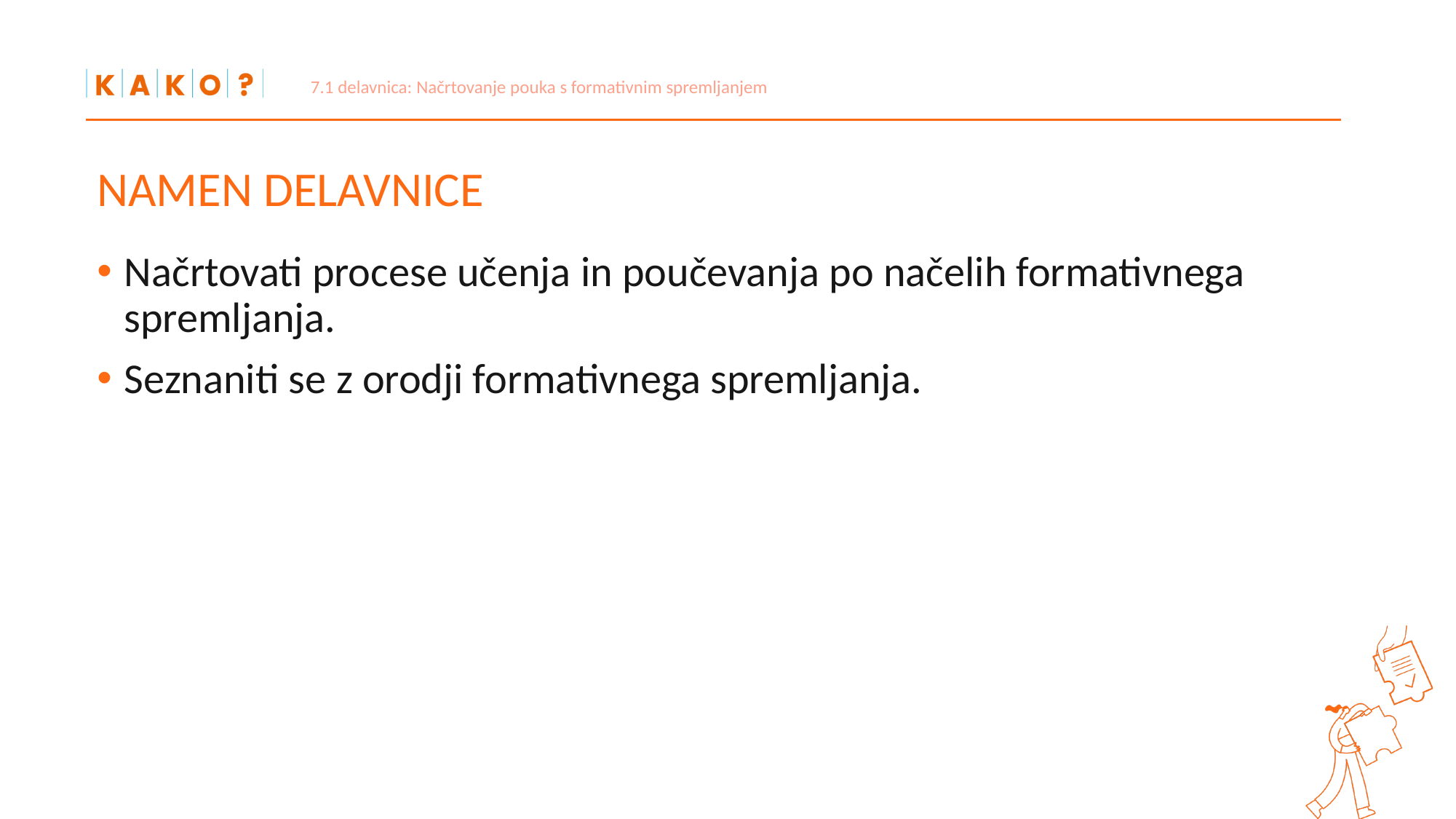

7.1 delavnica: Načrtovanje pouka s formativnim spremljanjem
# NAMEN DELAVNICE
Načrtovati procese učenja in poučevanja po načelih formativnega spremljanja.
Seznaniti se z orodji formativnega spremljanja.